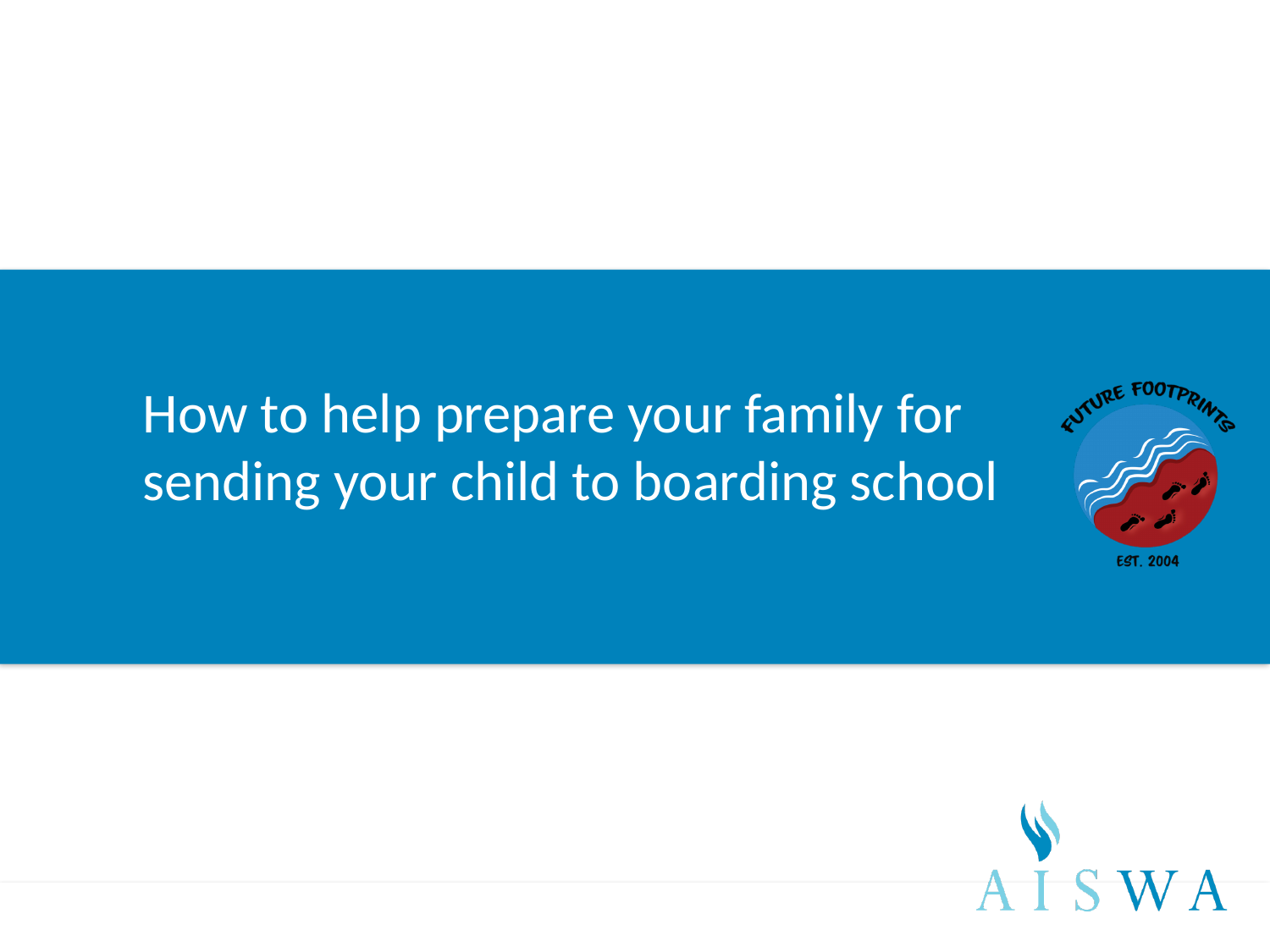

# How to help prepare your family for sending your child to boarding school